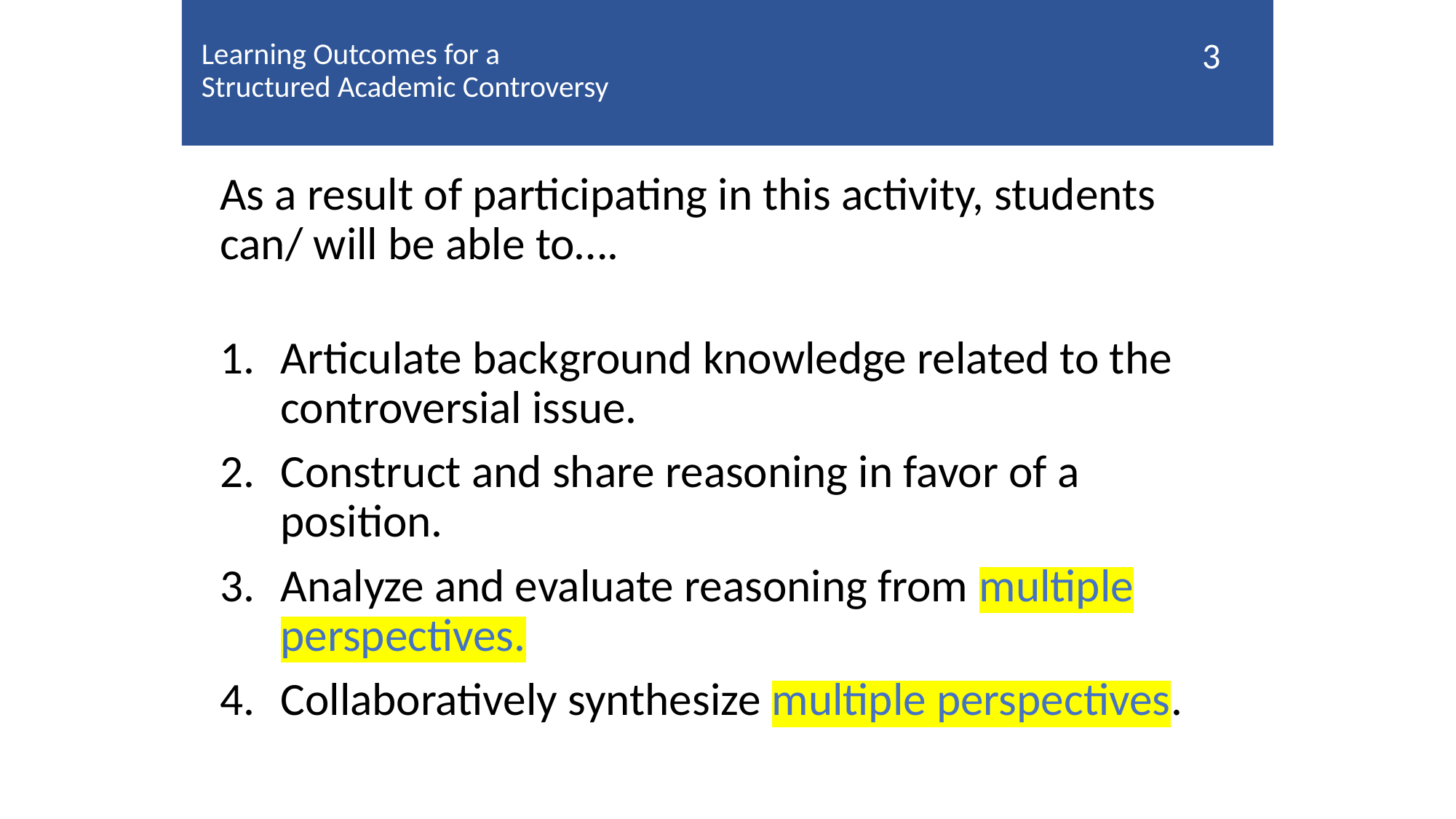

# Learning Outcomes for a Structured Academic Controversy
3

As a result of participating in this activity, students can/ will be able to….
Articulate background knowledge related to the controversial issue.
Construct and share reasoning in favor of a position.
Analyze and evaluate reasoning from multiple perspectives.
Collaboratively synthesize multiple perspectives.